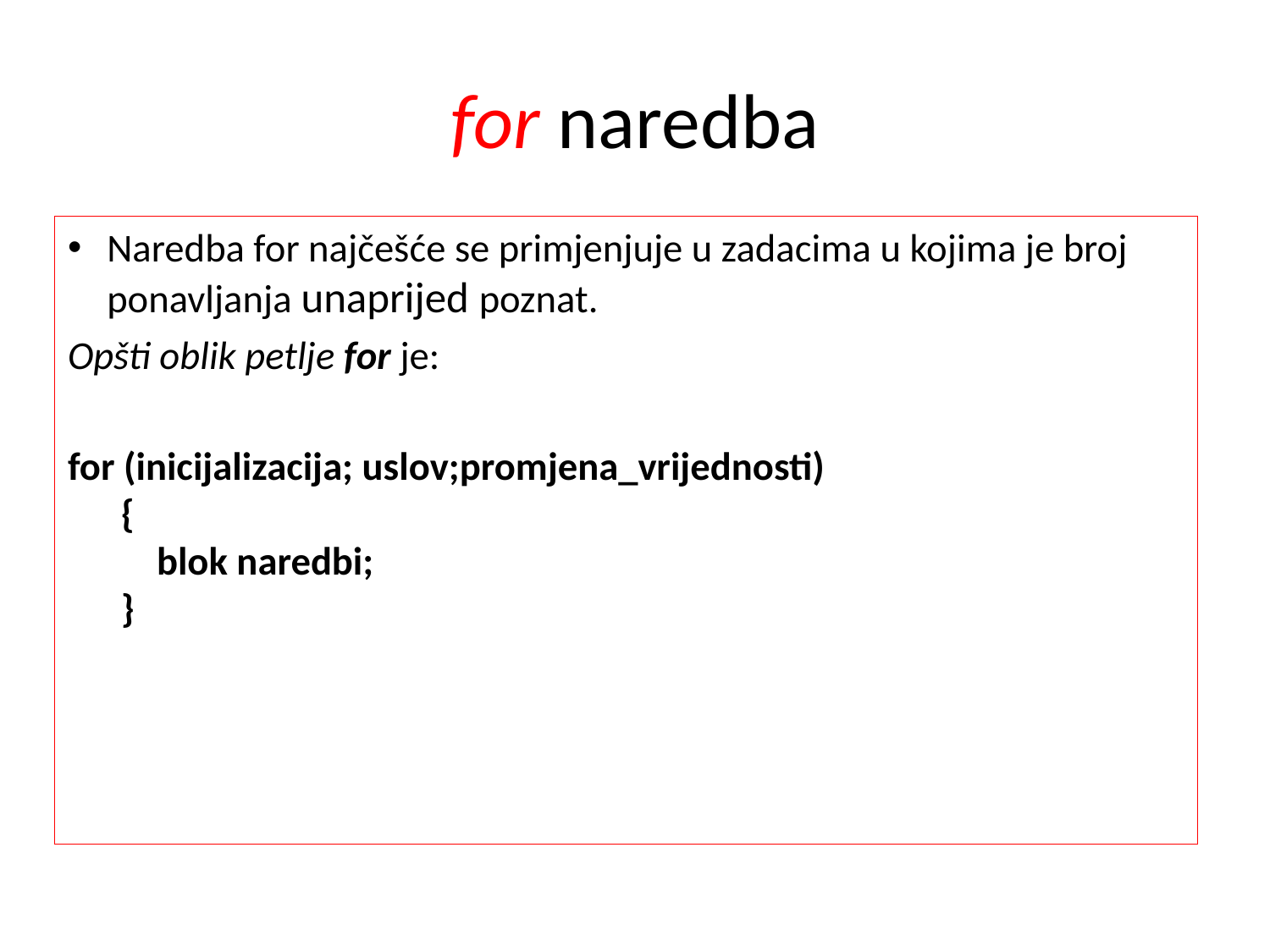

# for naredba
Naredba for najčešće se primjenjuje u zadacima u kojima je broj ponavljanja unaprijed poznat.
Opšti oblik petlje for je:

for (inicijalizacija; uslov;promjena_vrijednosti)
      {
          blok naredbi;
      }